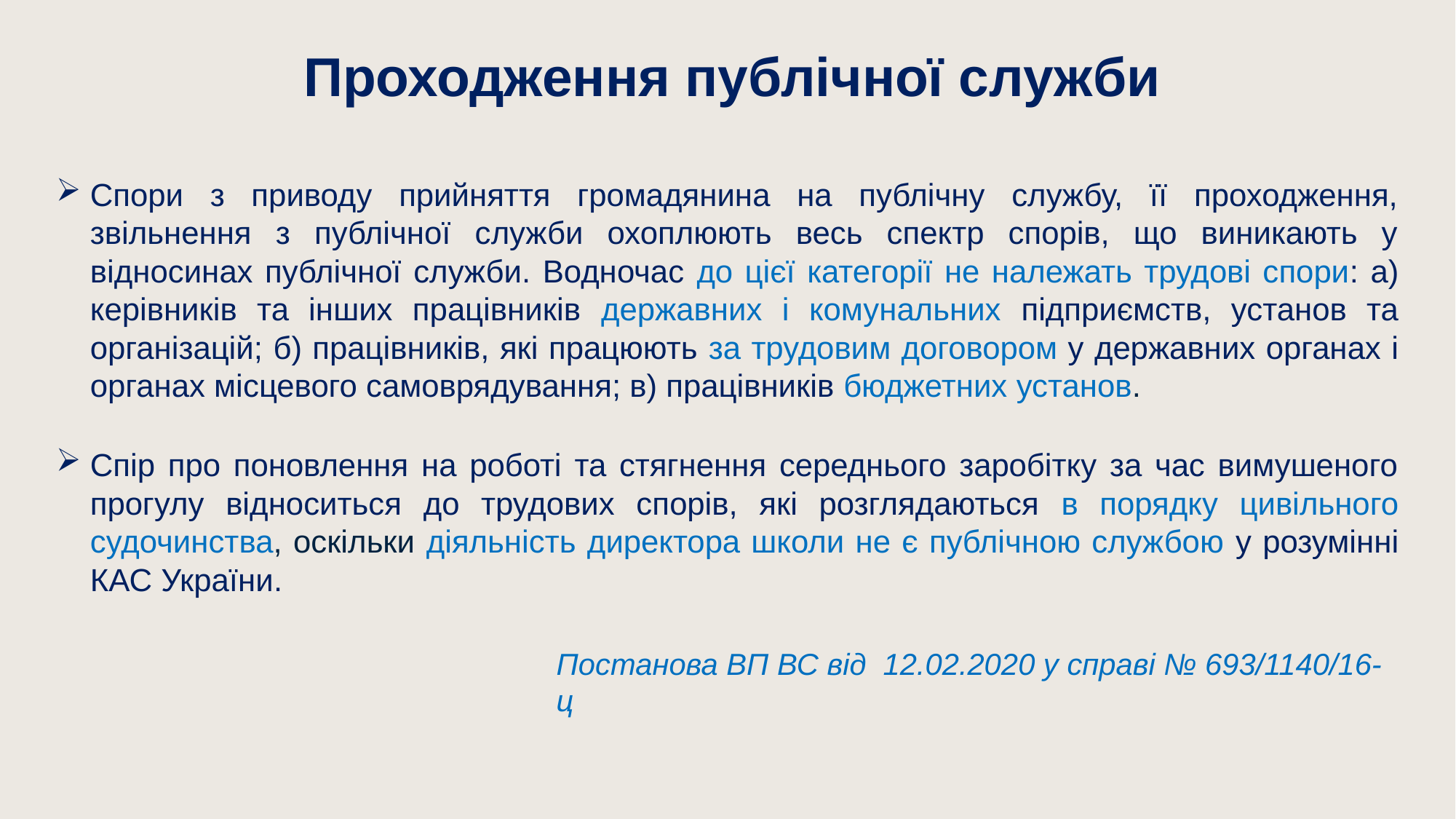

Проходження публічної служби
Спори з приводу прийняття громадянина на публічну службу, її проходження, звільнення з публічної служби охоплюють весь спектр спорів, що виникають у відносинах публічної служби. Водночас до цієї категорії не належать трудові спори: а) керівників та інших працівників державних і комунальних підприємств, установ та організацій; б) працівників, які працюють за трудовим договором у державних органах і органах місцевого самоврядування; в) працівників бюджетних установ.

Спір про поновлення на роботі та стягнення середнього заробітку за час вимушеного прогулу відноситься до трудових спорів, які розглядаються в порядку цивільного судочинства, оскільки діяльність директора школи не є публічною службою у розумінні КАС України.

Постанова ВП ВС від  12.02.2020 у справі № 693/1140/16-ц